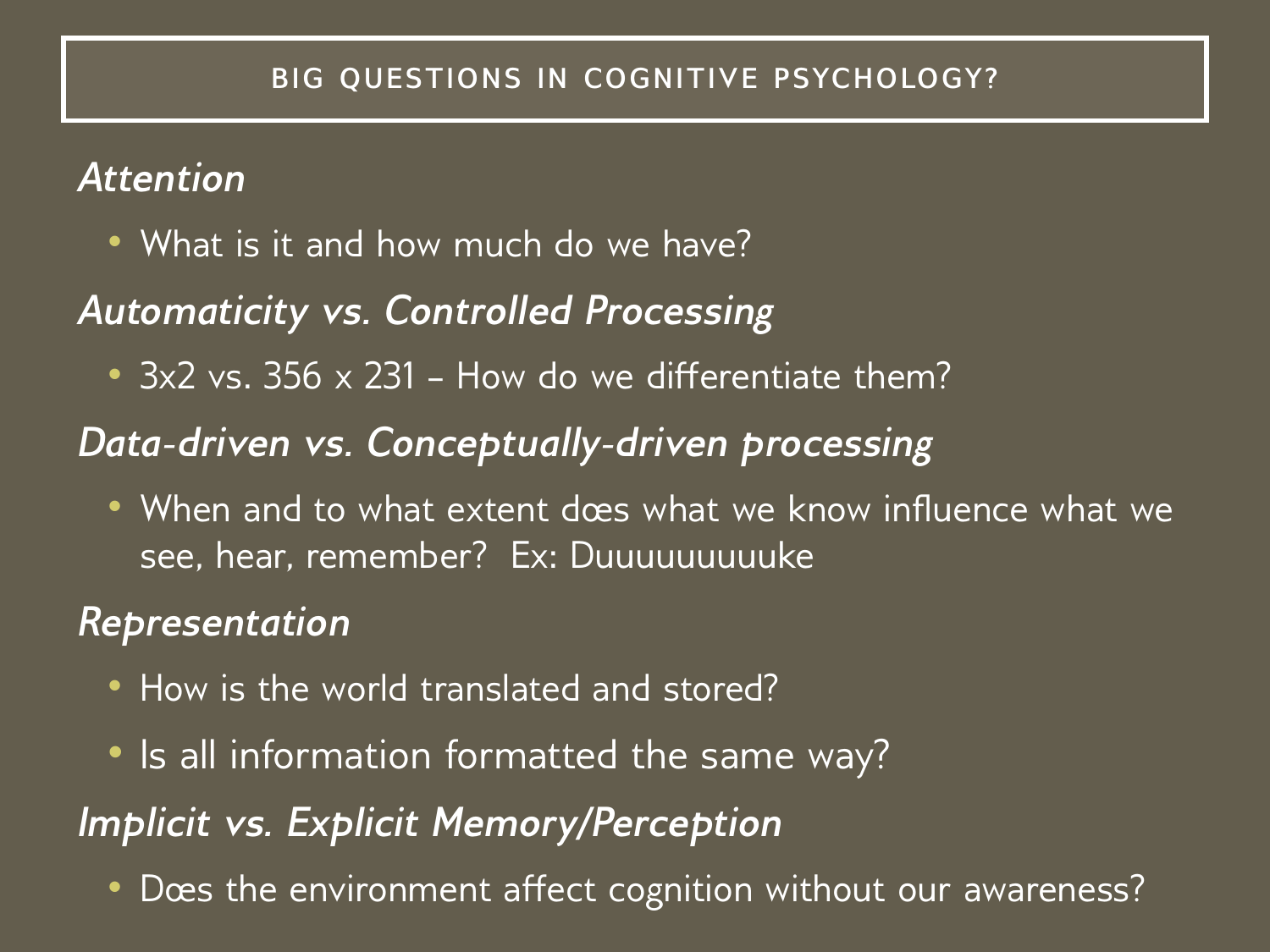

# Big Questions in Cognitive Psychology?
Attention
What is it and how much do we have?
Automaticity vs. Controlled Processing
3x2 vs. 356 x 231 – How do we differentiate them?
Data-driven vs. Conceptually-driven processing
When and to what extent does what we know influence what we see, hear, remember?  Ex: Duuuuuuuuuke
Representation
How is the world translated and stored?
Is all information formatted the same way?
Implicit vs. Explicit Memory/Perception
Does the environment affect cognition without our awareness?